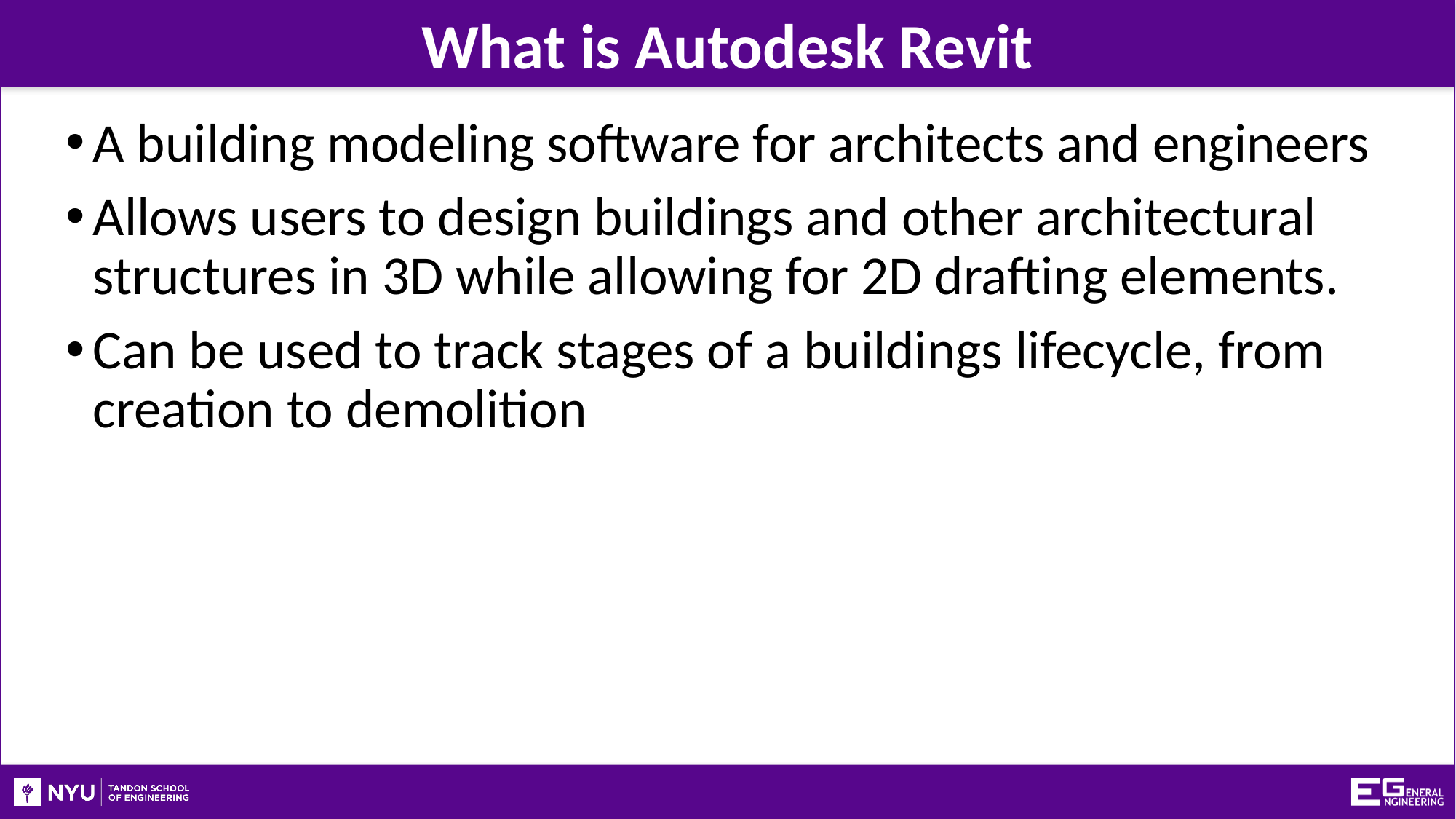

What is Autodesk Revit
A building modeling software for architects and engineers
Allows users to design buildings and other architectural structures in 3D while allowing for 2D drafting elements.
Can be used to track stages of a buildings lifecycle, from creation to demolition